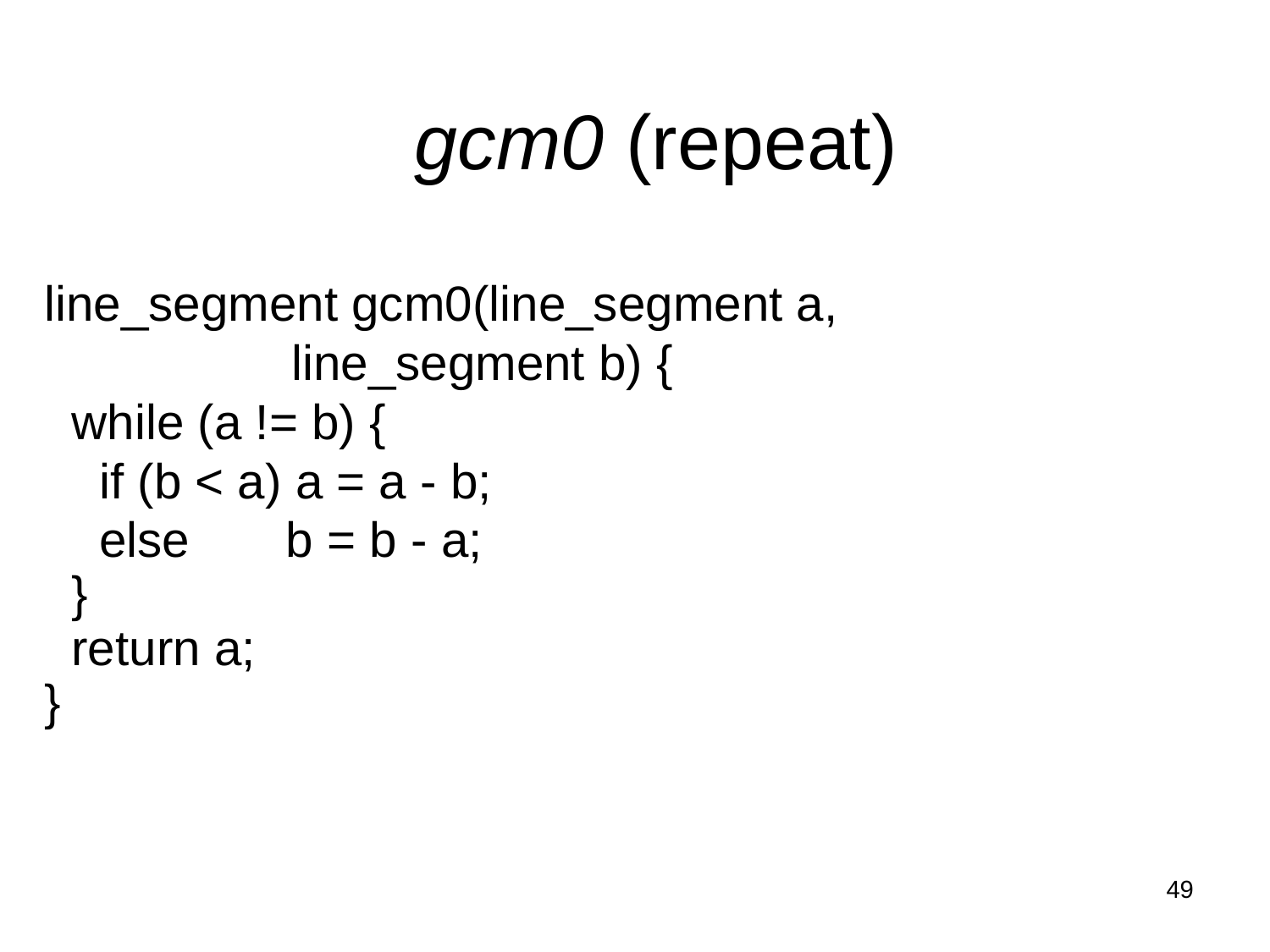

#
gcm0 (repeat)
line_segment gcm0(line_segment a,
                  line_segment b) {
  while (a != b) {
    if (b < a) a = a - b;
    else       b = b - a;
  }
  return a;
}

49